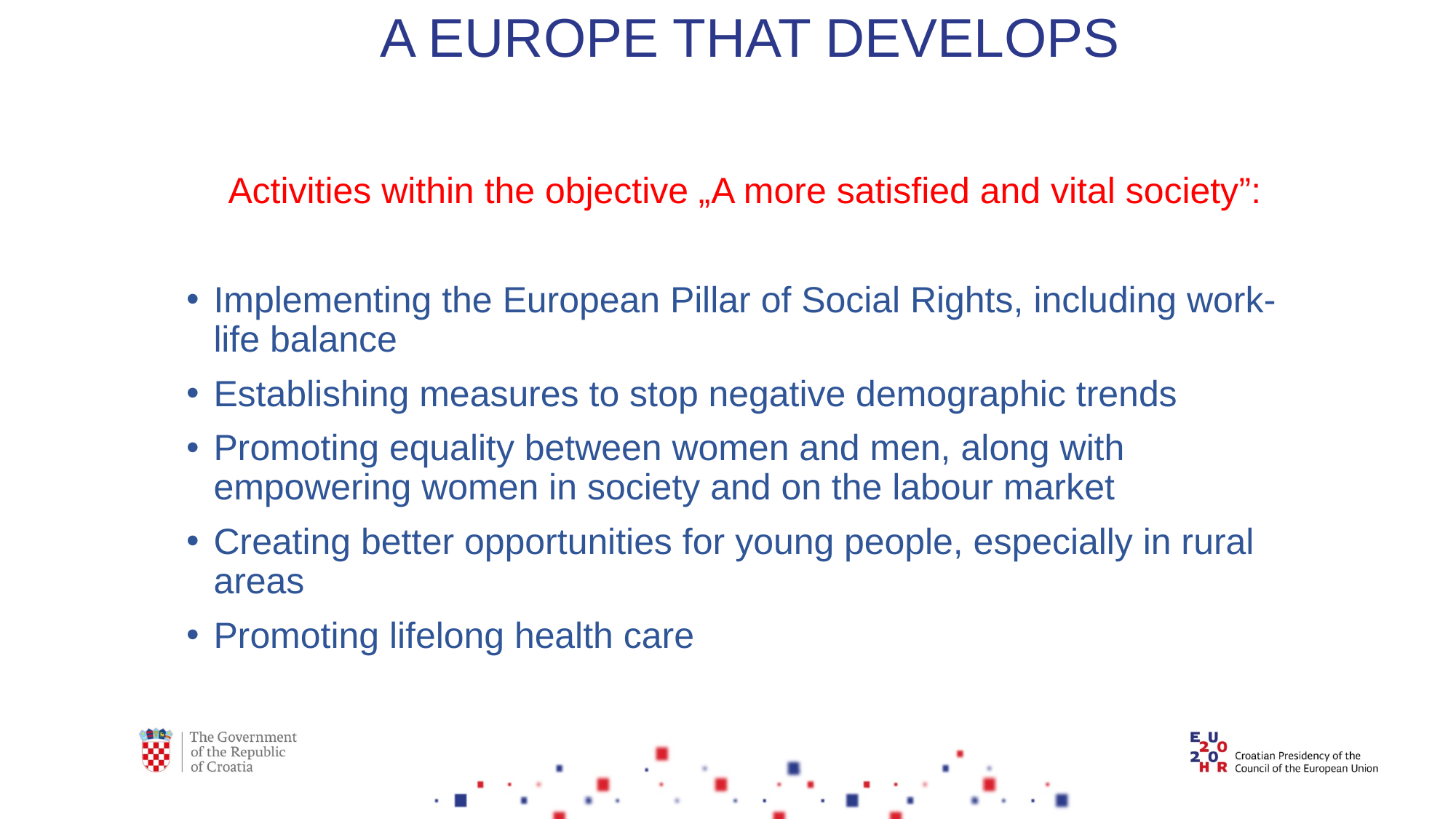

# A EUROPE THAT DEVELOPS
Activities within the objective „A more satisfied and vital society”:

Implementing the European Pillar of Social Rights, including work-life balance
Establishing measures to stop negative demographic trends
Promoting equality between women and men, along with empowering women in society and on the labour market
Creating better opportunities for young people, especially in rural areas
Promoting lifelong health care